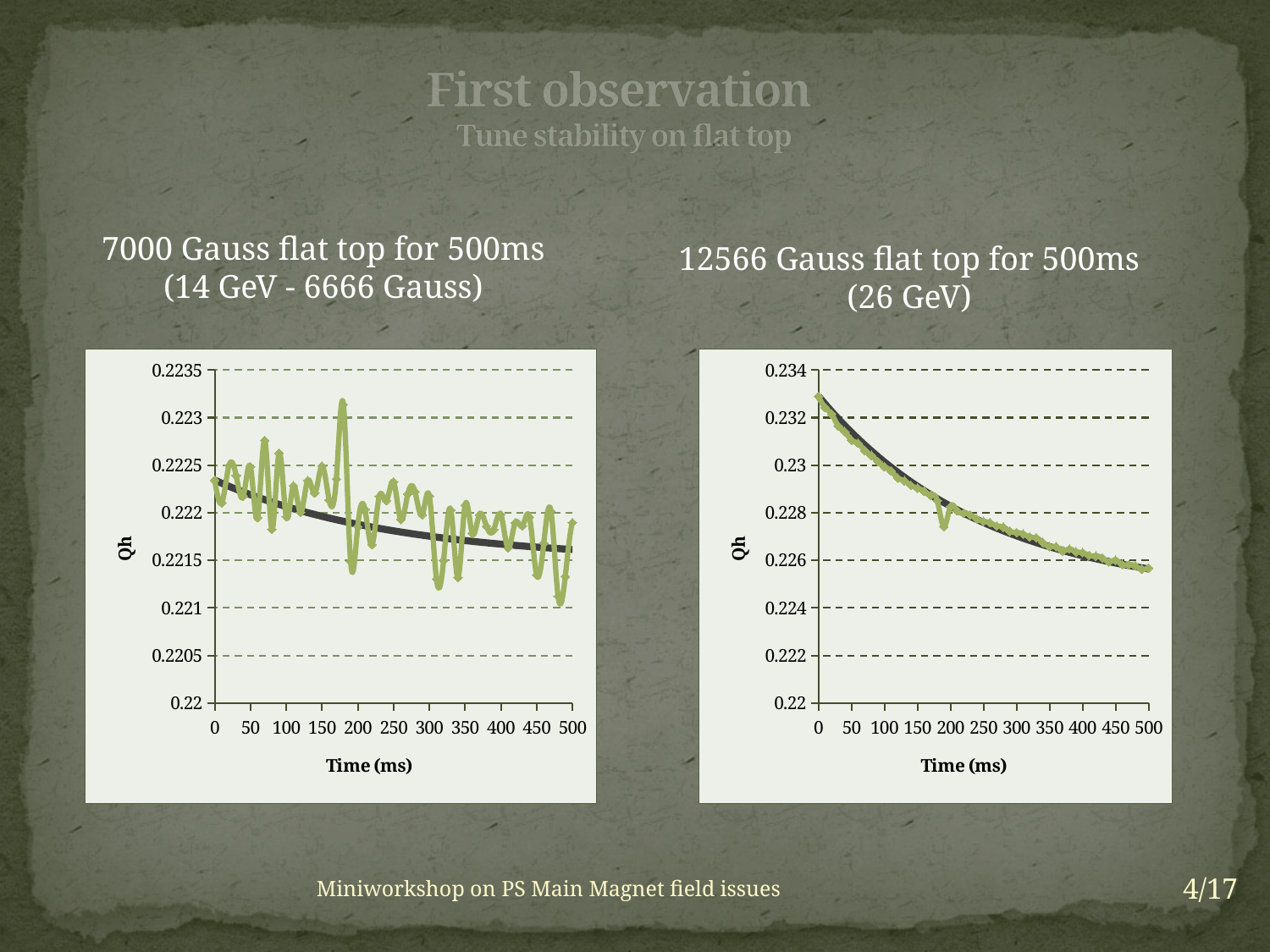

# First observation Tune stability on flat top
7000 Gauss flat top for 500ms
(14 GeV - 6666 Gauss)
12566 Gauss flat top for 500ms
(26 GeV)

### Chart

| Category |  | QH fit exp |
|---|---|---|

### Chart

| Category | QH | QH fit exp |
|---|---|---|
4/17
Miniworkshop on PS Main Magnet field issues